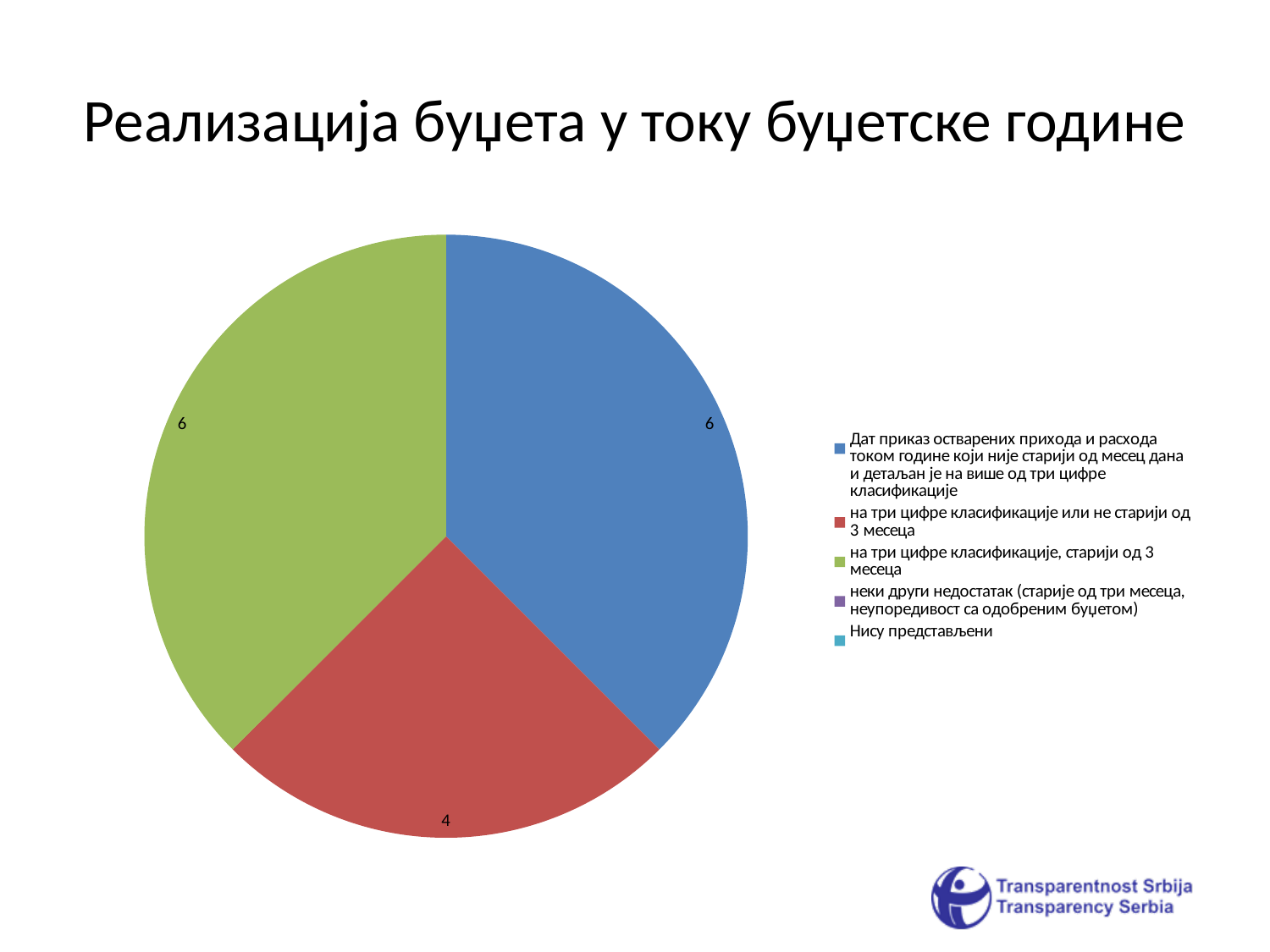

# Реализација буџета у току буџетске године

### Chart

| Category |  |
|---|---|
| Дат приказ остварених прихода и расхода током године који није старији од месец дана и детаљан је на више од три цифре класификације | 6.0 |
| на три цифре класификације или не старији од 3 месеца | 4.0 |
| на три цифре класификације, старији од 3 месеца | 6.0 |
| неки други недостатак (старије од три месеца, неупоредивост са одобреним буџетом)  | 0.0 |
| Нису представљени | 0.0 |